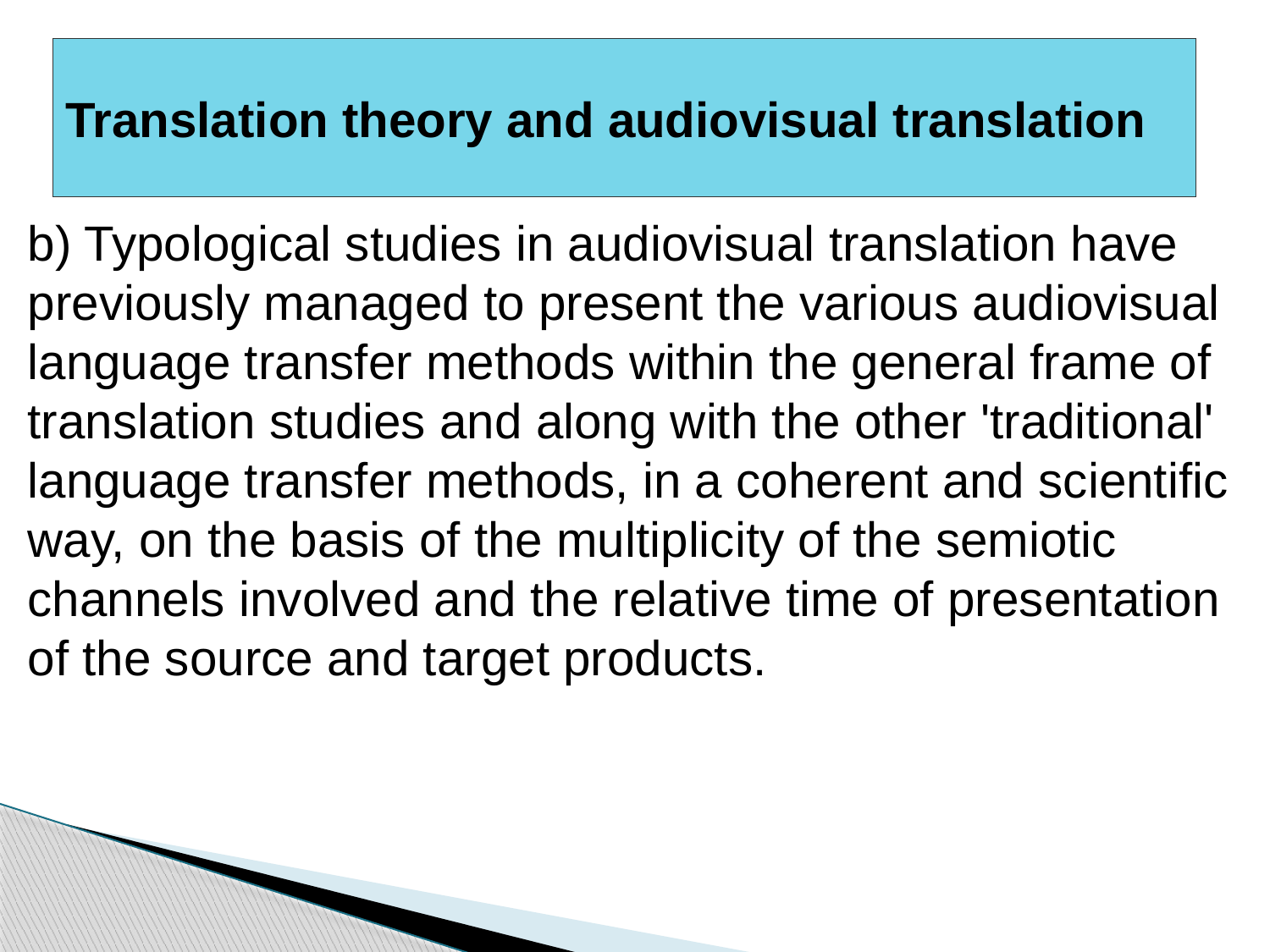

# ‎Translation theory and audiovisual translation
b) Typological studies in audiovisual translation have previously managed to ‎present the various audiovisual language transfer methods within the general ‎frame of translation studies and along with the other 'traditional' language transfer ‎methods, in a coherent and scientific way, on the basis of the multiplicity of the ‎semiotic channels involved and the relative time of presentation of the source and ‎target products.